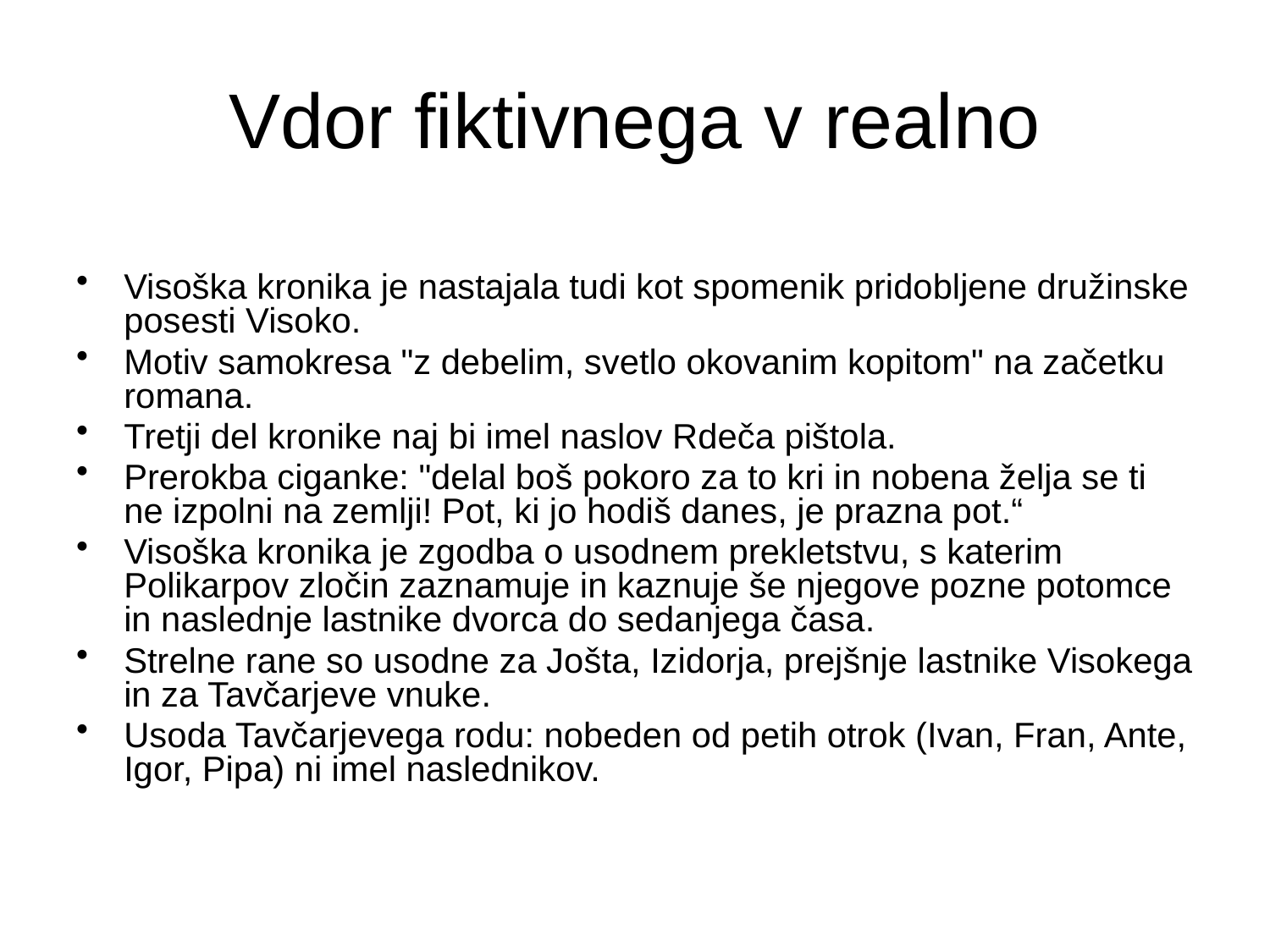

# Vdor fiktivnega v realno
Visoška kronika je nastajala tudi kot spomenik pridobljene družinske posesti Visoko.
Motiv samokresa "z debelim, svetlo okovanim kopitom" na začetku romana.
Tretji del kronike naj bi imel naslov Rdeča pištola.
Prerokba ciganke: "delal boš pokoro za to kri in nobena želja se ti ne izpolni na zemlji! Pot, ki jo hodiš danes, je prazna pot.“
Visoška kronika je zgodba o usodnem prekletstvu, s katerim Polikarpov zločin zaznamuje in kaznuje še njegove pozne potomce in naslednje lastnike dvorca do sedanjega časa.
Strelne rane so usodne za Jošta, Izidorja, prejšnje lastnike Visokega in za Tavčarjeve vnuke.
Usoda Tavčarjevega rodu: nobeden od petih otrok (Ivan, Fran, Ante, Igor, Pipa) ni imel naslednikov.